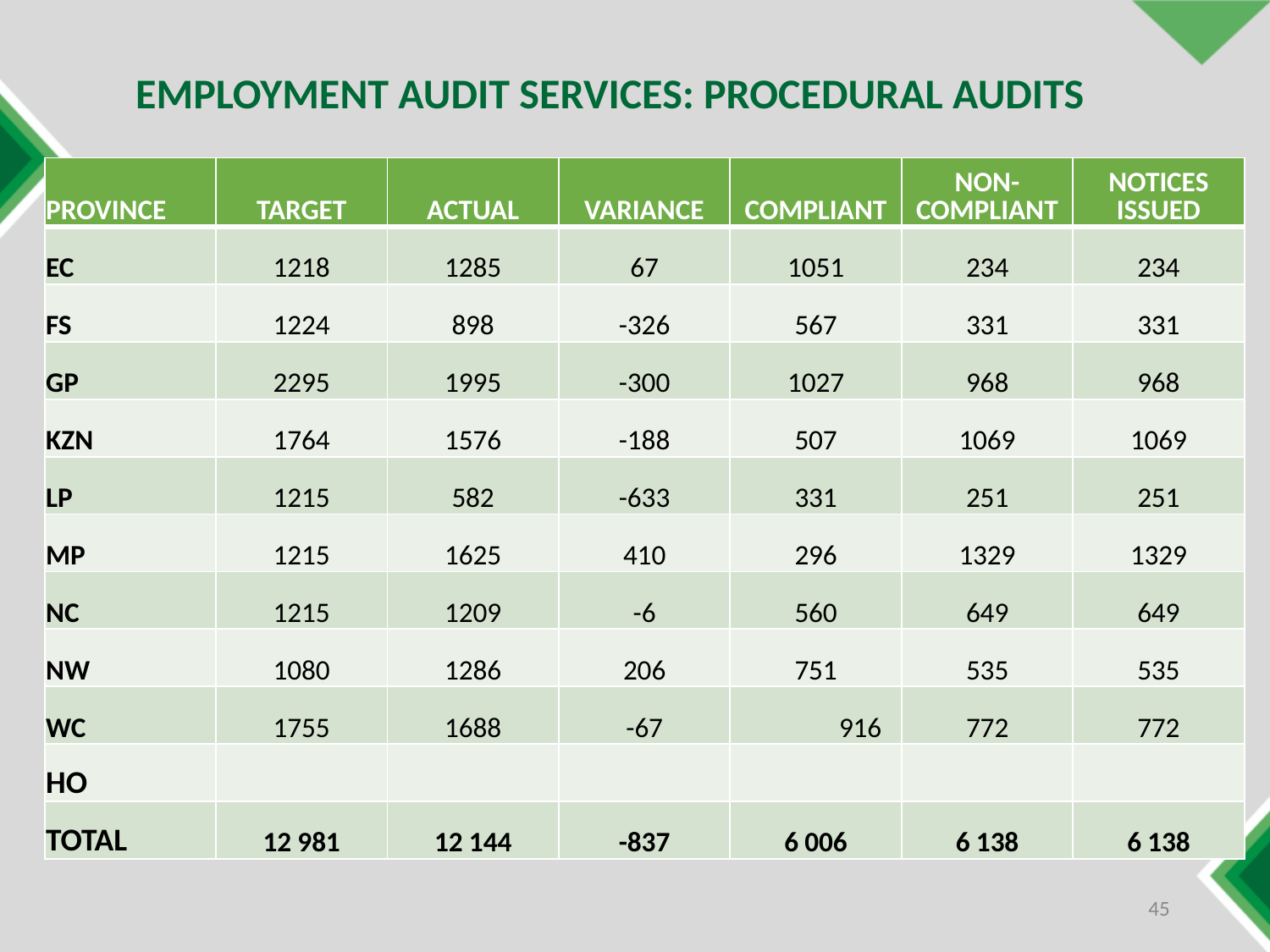

EMPLOYMENT AUDIT SERVICES: PROCEDURAL AUDITS
| PROVINCE | TARGET | ACTUAL | VARIANCE | COMPLIANT | NON-COMPLIANT | NOTICES ISSUED |
| --- | --- | --- | --- | --- | --- | --- |
| EC | 1218 | 1285 | 67 | 1051 | 234 | 234 |
| FS | 1224 | 898 | -326 | 567 | 331 | 331 |
| GP | 2295 | 1995 | -300 | 1027 | 968 | 968 |
| KZN | 1764 | 1576 | -188 | 507 | 1069 | 1069 |
| LP | 1215 | 582 | -633 | 331 | 251 | 251 |
| MP | 1215 | 1625 | 410 | 296 | 1329 | 1329 |
| NC | 1215 | 1209 | -6 | 560 | 649 | 649 |
| NW | 1080 | 1286 | 206 | 751 | 535 | 535 |
| WC | 1755 | 1688 | -67 | 916 | 772 | 772 |
| HO |  |  |  |  |  |  |
| TOTAL | 12 981 | 12 144 | -837 | 6 006 | 6 138 | 6 138 |
45